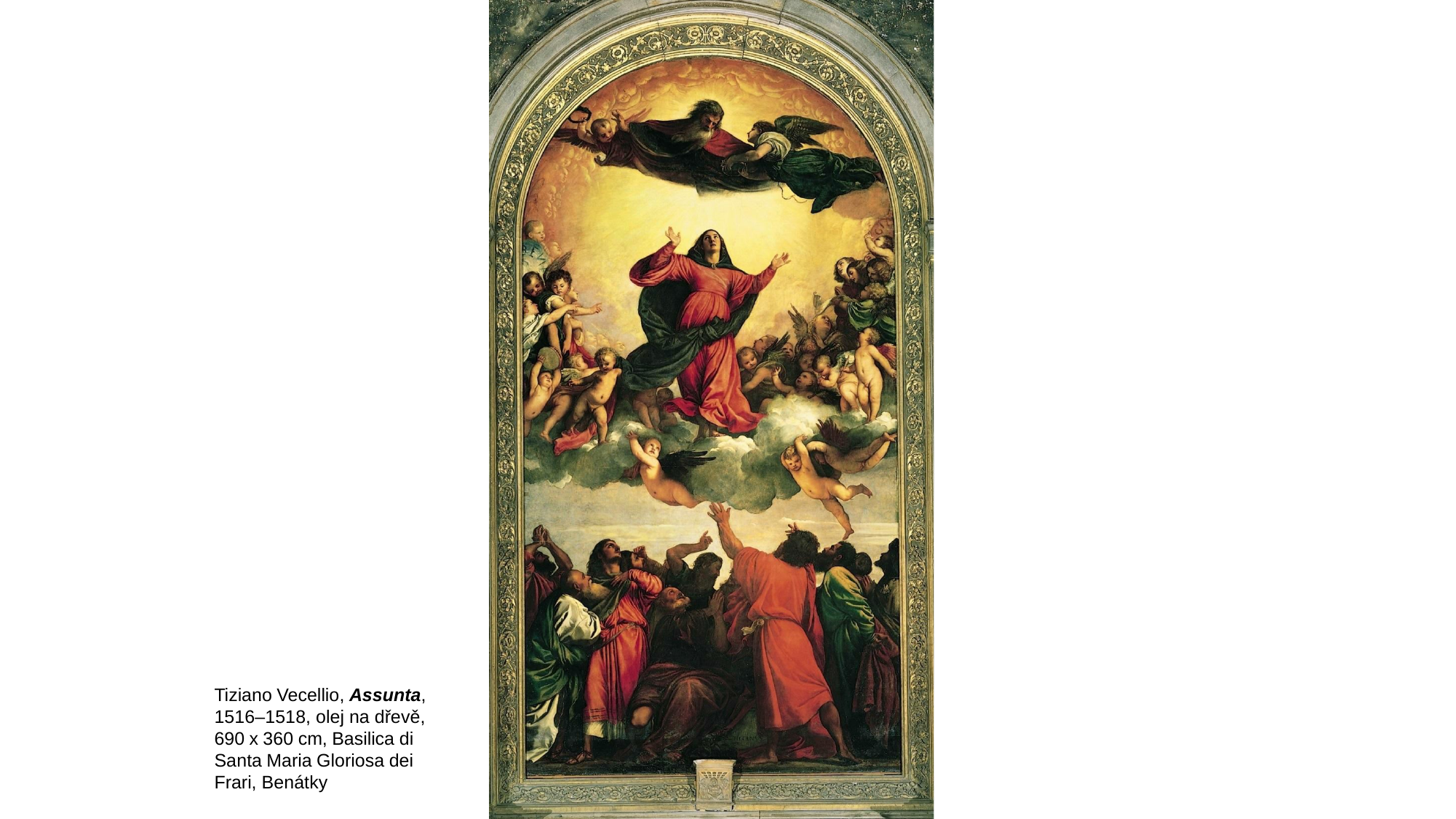

Tiziano Vecellio, Assunta, 1516–1518, olej na dřevě, 690 x 360 cm, Basilica di Santa Maria Gloriosa dei Frari, Benátky